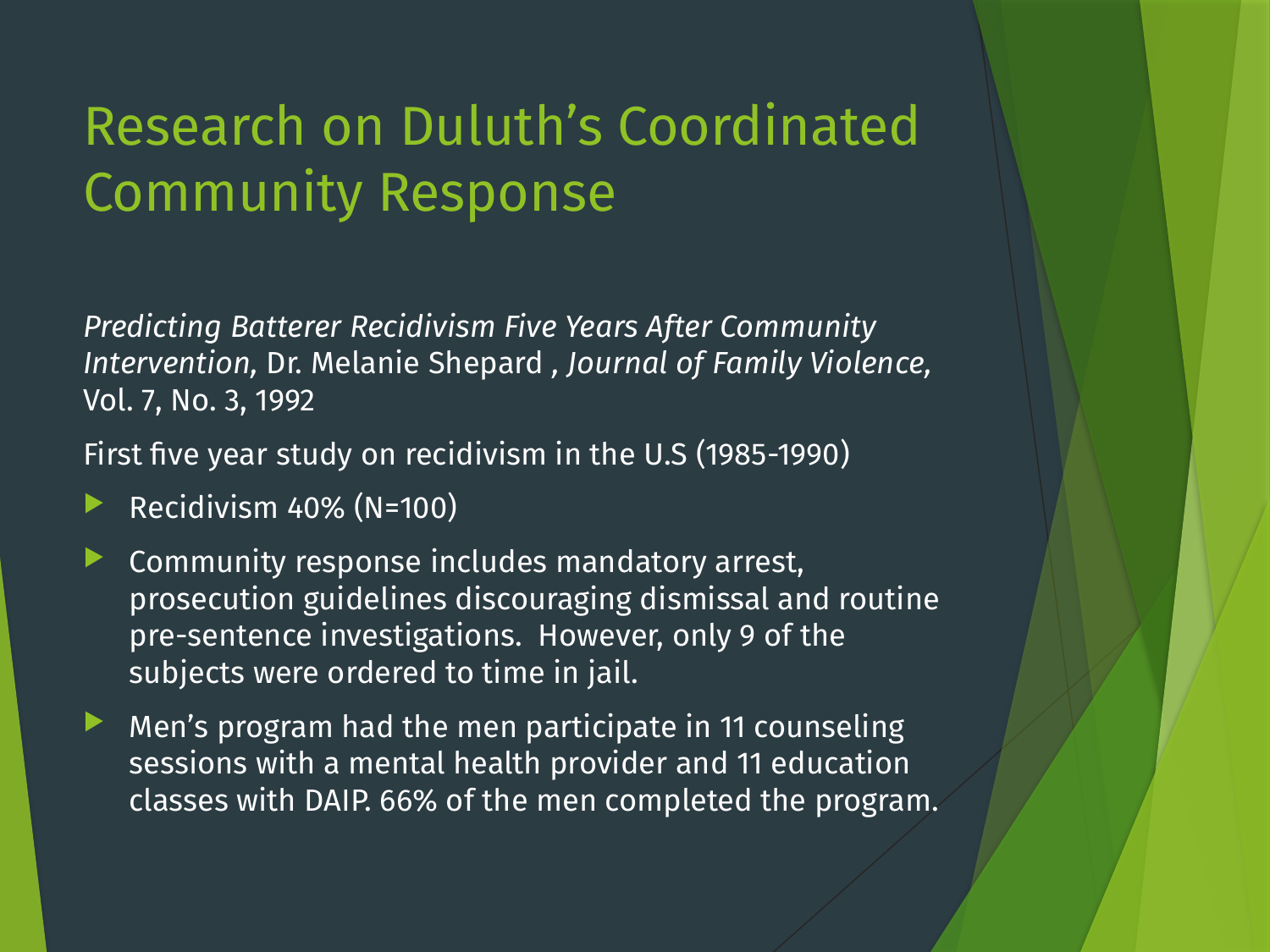

# Research on Duluth’s Coordinated Community Response
Predicting Batterer Recidivism Five Years After Community Intervention, Dr. Melanie Shepard , Journal of Family Violence, Vol. 7, No. 3, 1992
First five year study on recidivism in the U.S (1985-1990)
Recidivism 40% (N=100)
Community response includes mandatory arrest, prosecution guidelines discouraging dismissal and routine pre-sentence investigations.  However, only 9 of the subjects were ordered to time in jail.
Men’s program had the men participate in 11 counseling sessions with a mental health provider and 11 education classes with DAIP. 66% of the men completed the program.